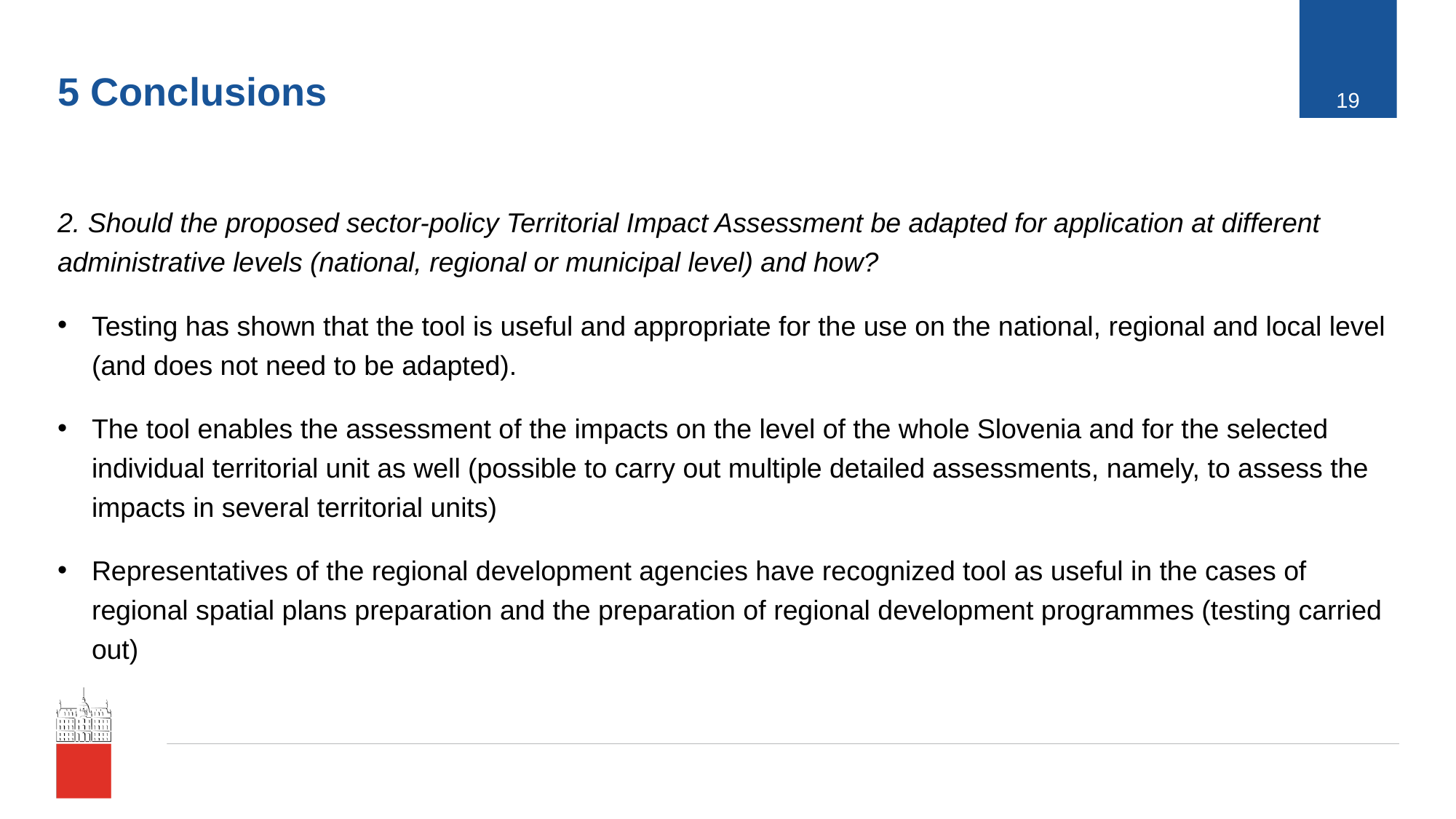

19
# 5 Conclusions
2. Should the proposed sector-policy Territorial Impact Assessment be adapted for application at different administrative levels (national, regional or municipal level) and how?
Testing has shown that the tool is useful and appropriate for the use on the national, regional and local level (and does not need to be adapted).
The tool enables the assessment of the impacts on the level of the whole Slovenia and for the selected individual territorial unit as well (possible to carry out multiple detailed assessments, namely, to assess the impacts in several territorial units)
Representatives of the regional development agencies have recognized tool as useful in the cases of regional spatial plans preparation and the preparation of regional development programmes (testing carried out)